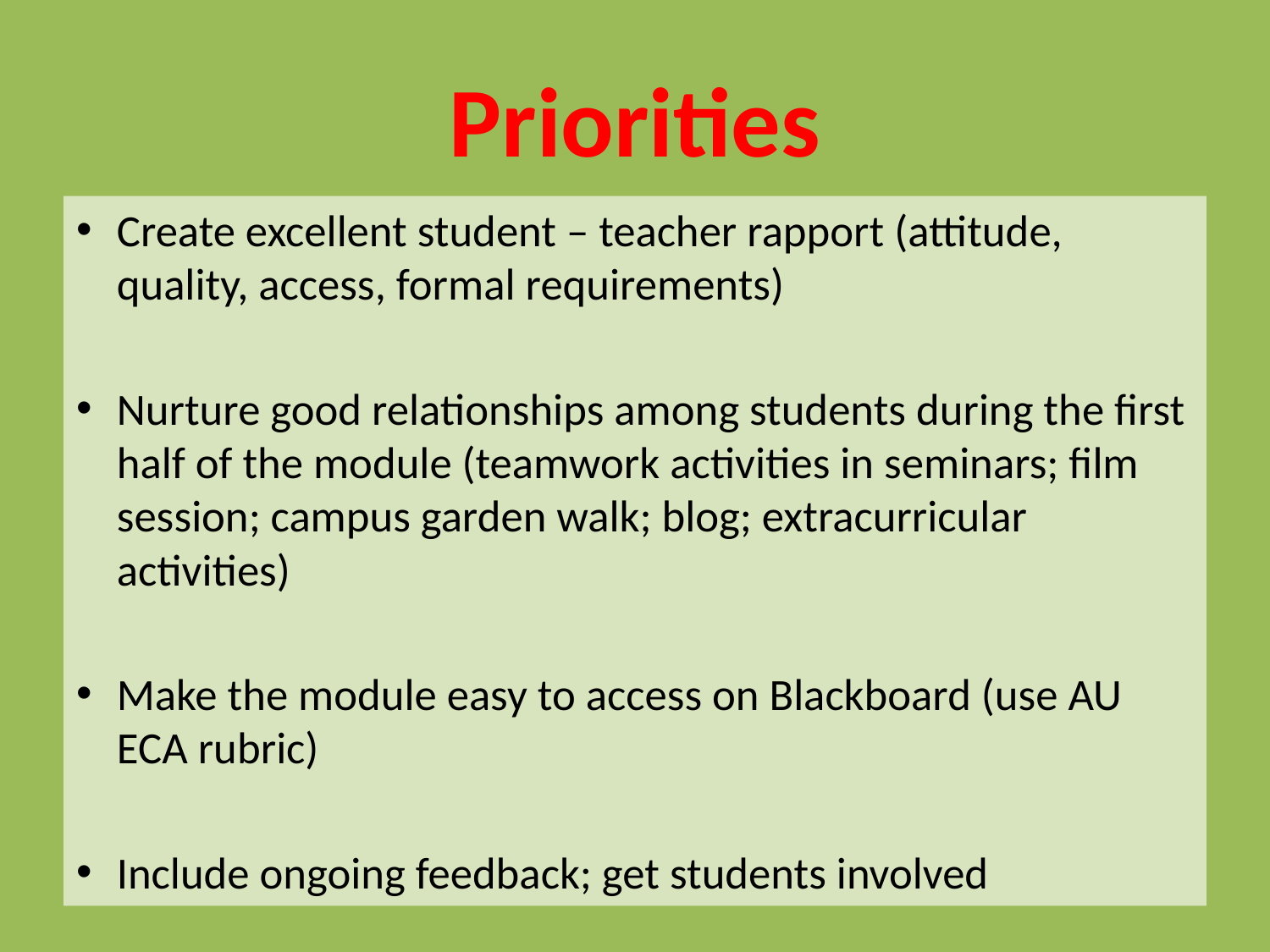

# Priorities
Create excellent student – teacher rapport (attitude, quality, access, formal requirements)

Nurture good relationships among students during the first half of the module (teamwork activities in seminars; film session; campus garden walk; blog; extracurricular activities)

Make the module easy to access on Blackboard (use AU ECA rubric)

Include ongoing feedback; get students involved